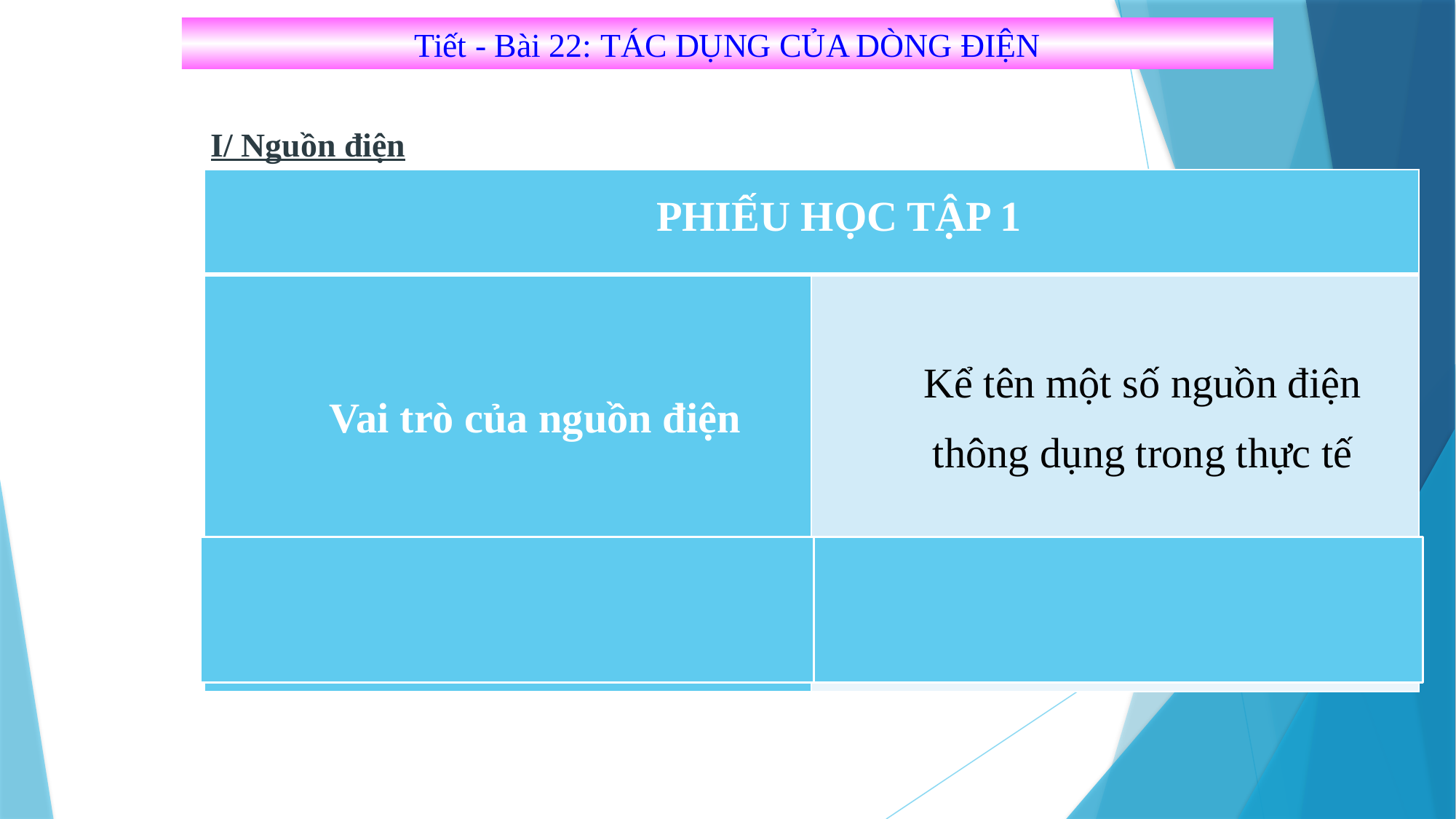

Tiết - Bài 22: TÁC DỤNG CỦA DÒNG ĐIỆN
I/ Nguồn điện
| PHIẾU HỌC TẬP 1 |  |
| --- | --- |
| Vai trò của nguồn điện | Kể tên một số nguồn điện thông dụng trong thực tế |
| Nguồn điện dùng để tạo ra và duy trì dòng điện lâu dài | Pin, ac quy, sạc dự phòng, |